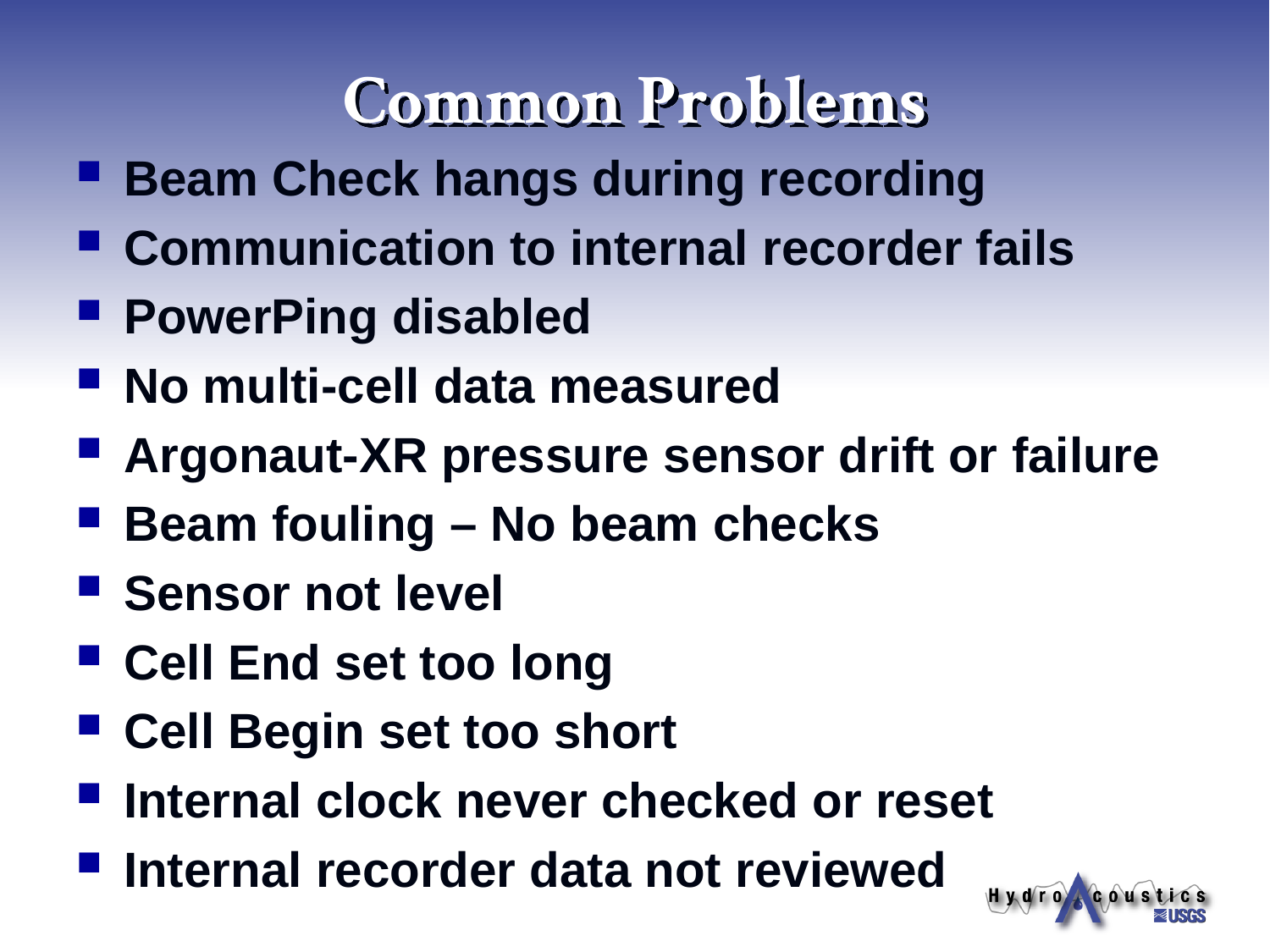

# Common Problems
Beam Check hangs during recording
Communication to internal recorder fails
PowerPing disabled
No multi-cell data measured
Argonaut-XR pressure sensor drift or failure
Beam fouling – No beam checks
Sensor not level
Cell End set too long
Cell Begin set too short
Internal clock never checked or reset
Internal recorder data not reviewed